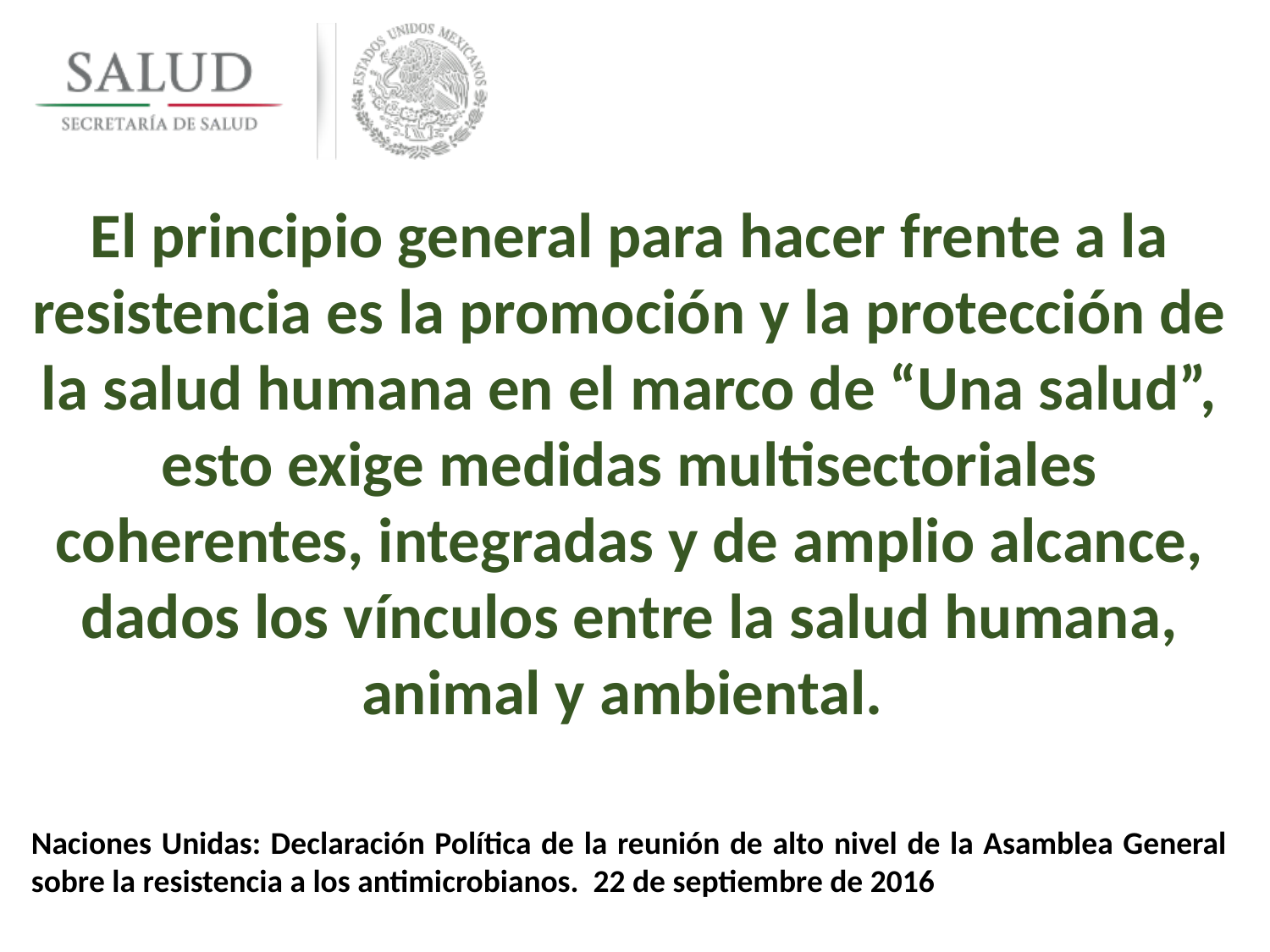

El principio general para hacer frente a la resistencia es la promoción y la protección de la salud humana en el marco de “Una salud”, esto exige medidas multisectoriales coherentes, integradas y de amplio alcance, dados los vínculos entre la salud humana, animal y ambiental.

Naciones Unidas: Declaración Política de la reunión de alto nivel de la Asamblea General sobre la resistencia a los antimicrobianos.  22 de septiembre de 2016